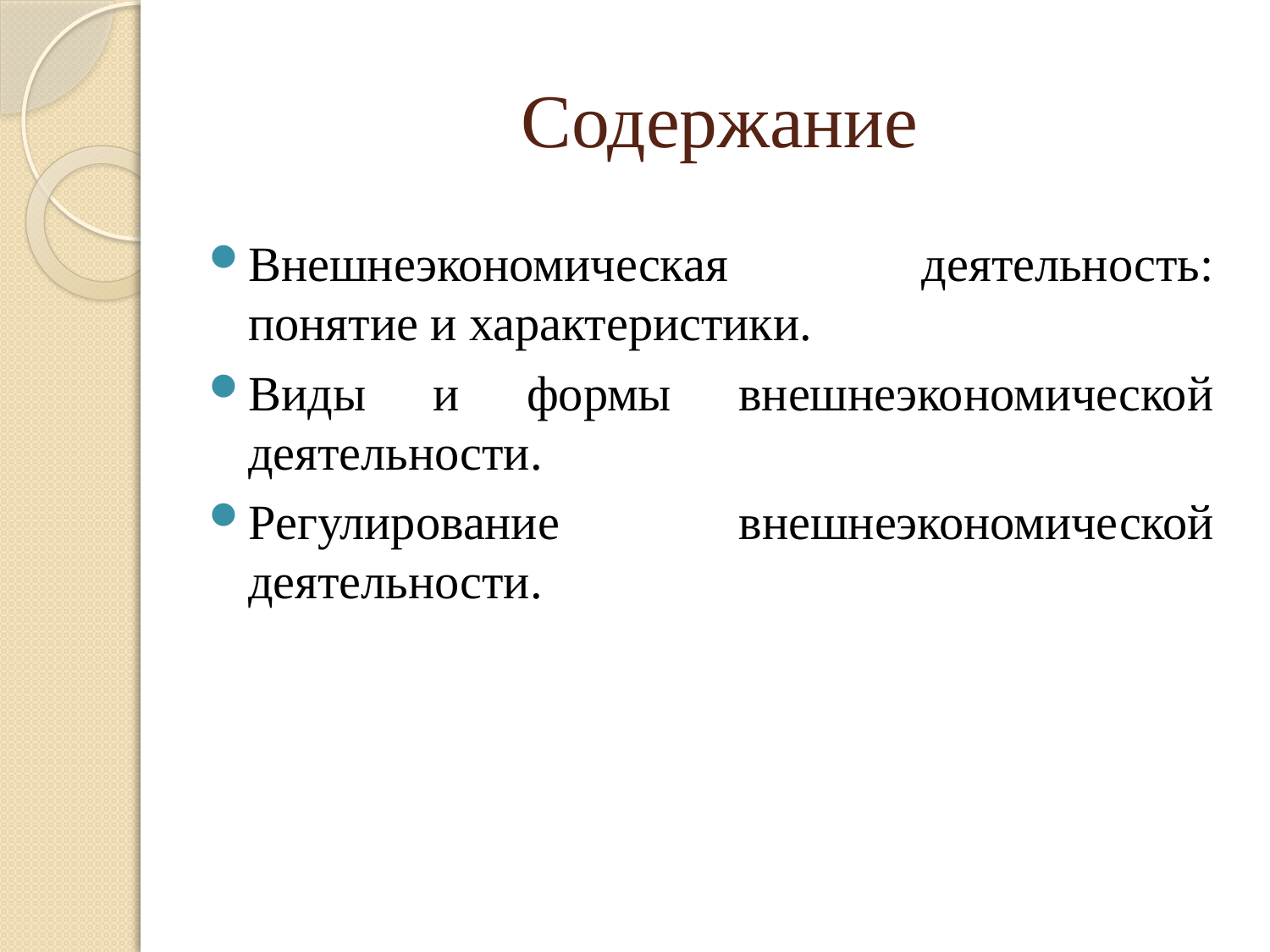

# Содержание
Внешнеэкономическая деятельность: понятие и характеристики.
Виды и формы внешнеэкономической деятельности.
Регулирование внешнеэкономической деятельности.